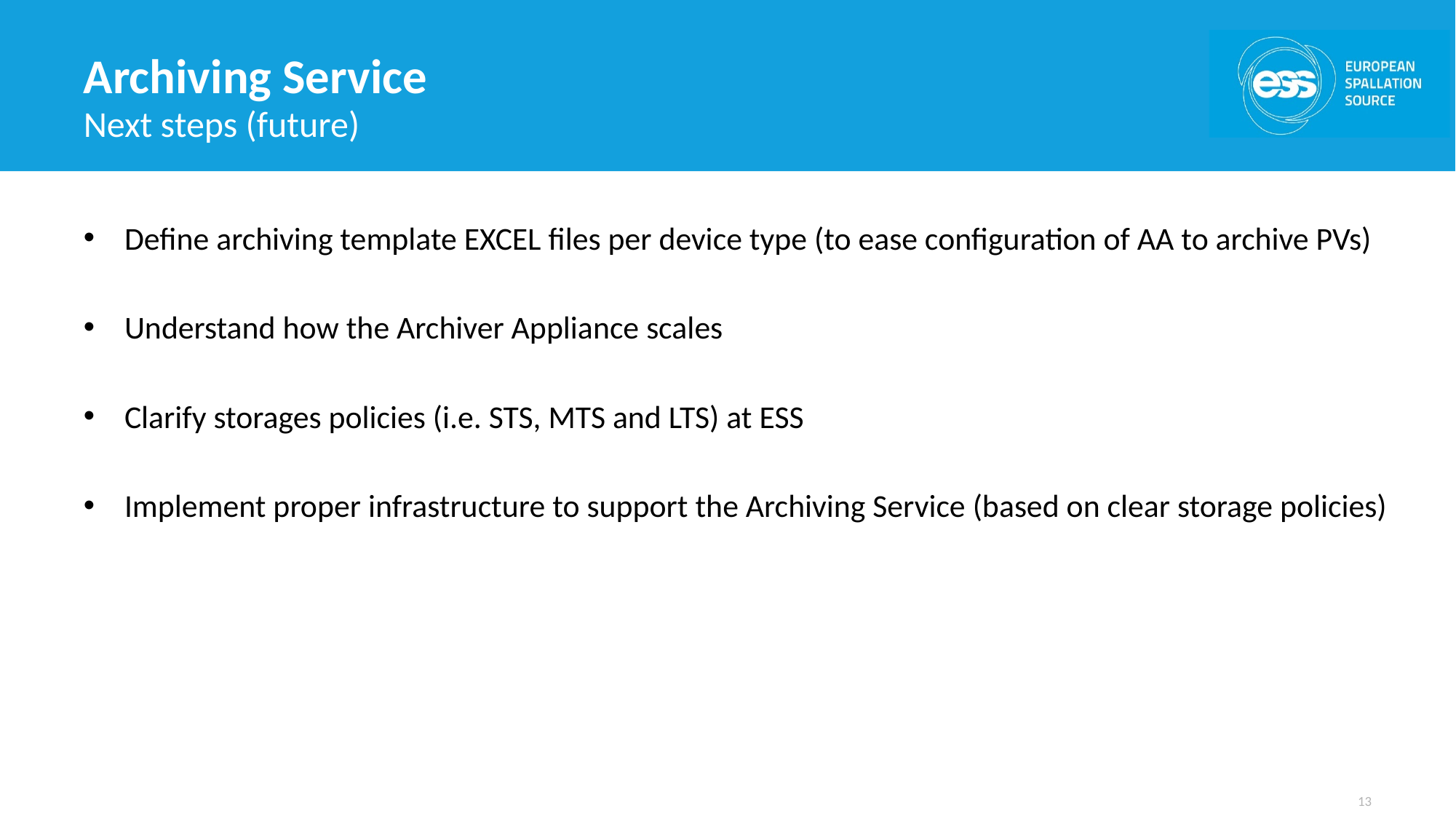

# Archiving Service
Next steps (future)
Define archiving template EXCEL files per device type (to ease configuration of AA to archive PVs)

Understand how the Archiver Appliance scales

Clarify storages policies (i.e. STS, MTS and LTS) at ESS

Implement proper infrastructure to support the Archiving Service (based on clear storage policies)
13